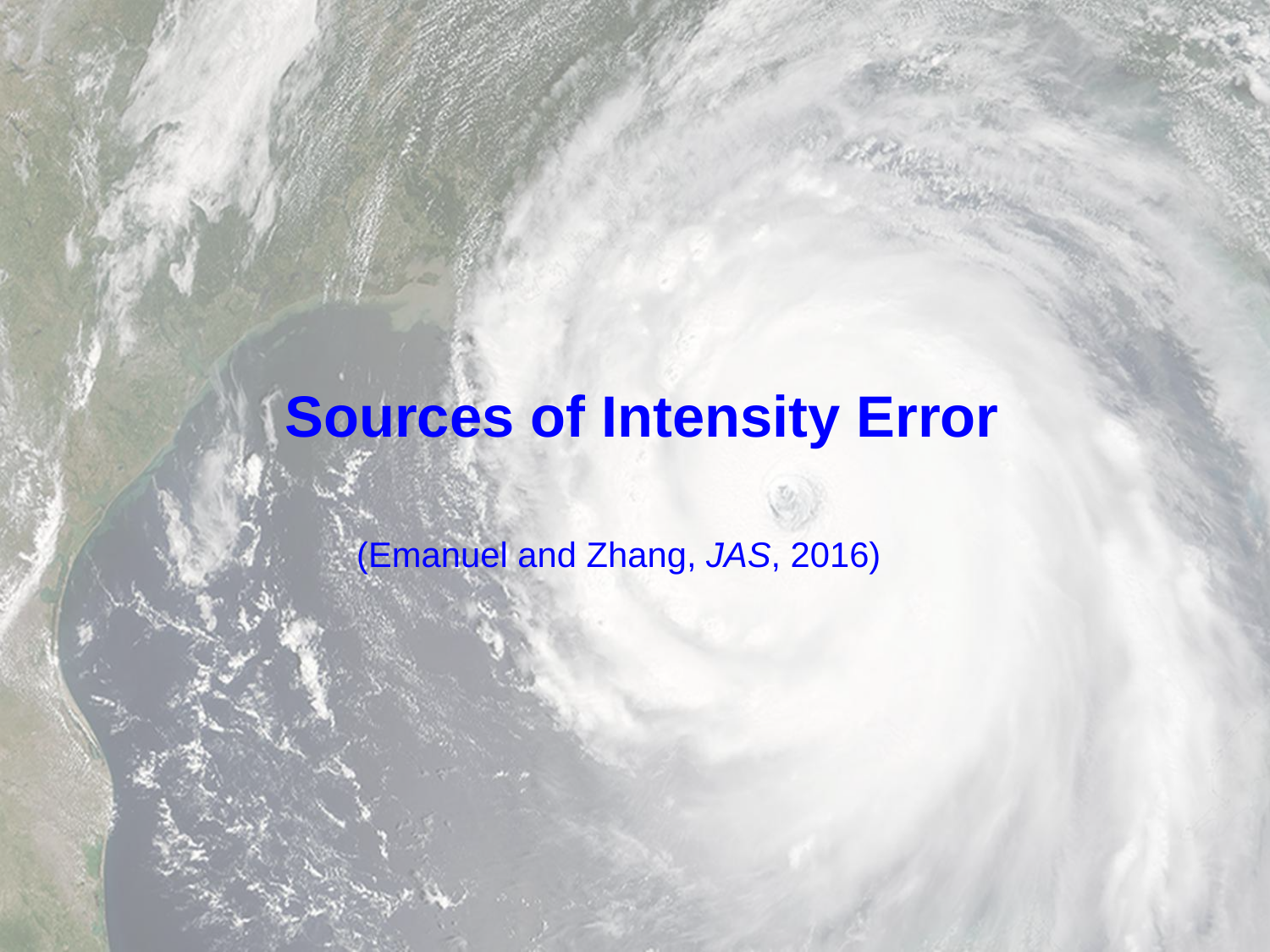

# Sources of Intensity Error
(Emanuel and Zhang, JAS, 2016)